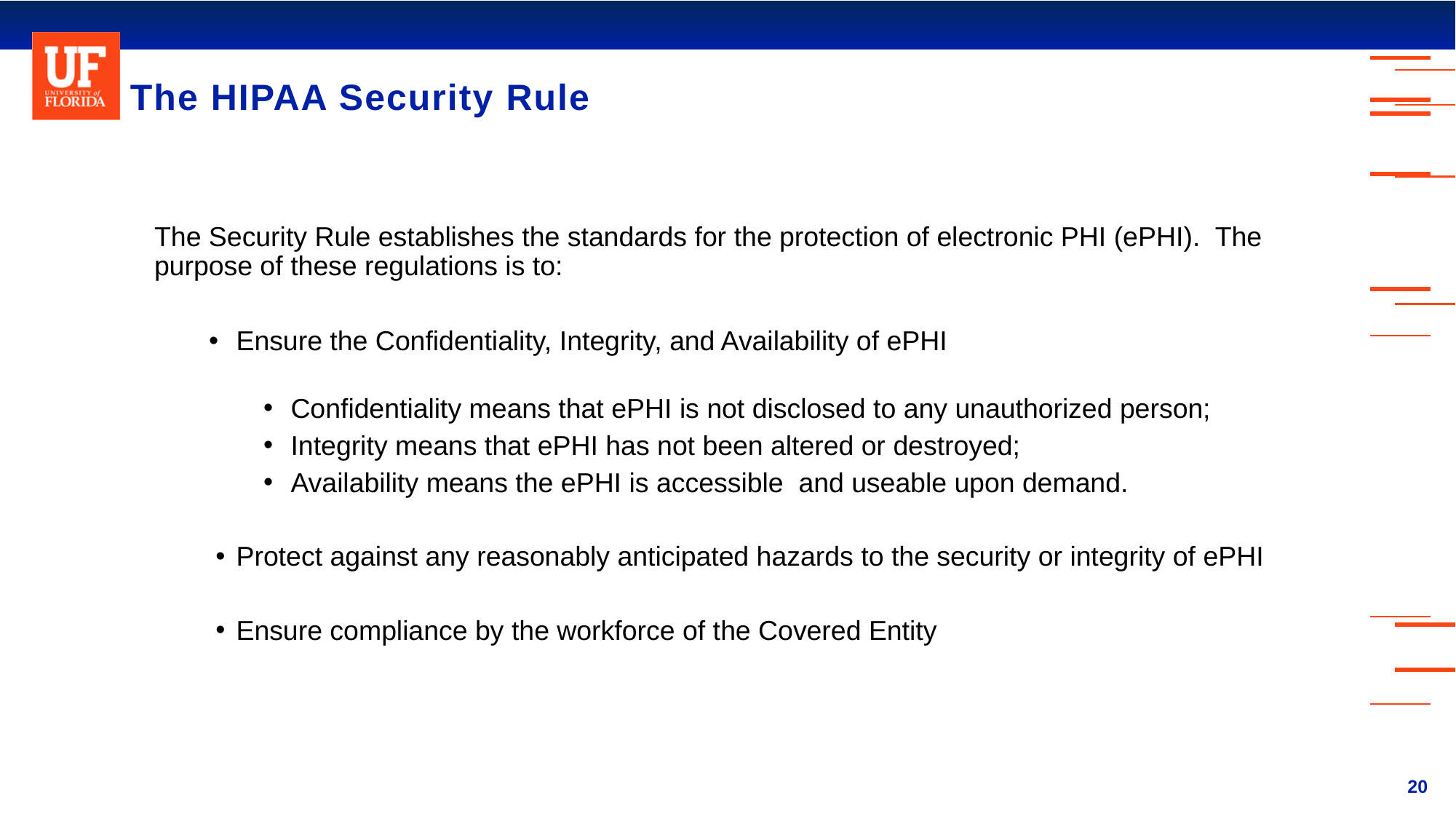

# The HIPAA Security Rule
The Security Rule establishes the standards for the protection of electronic PHI (ePHI).  The purpose of these regulations is to:

Ensure the Confidentiality, Integrity, and Availability of ePHI

Confidentiality means that ePHI is not disclosed to any unauthorized person;
Integrity means that ePHI has not been altered or destroyed;
Availability means the ePHI is accessible  and useable upon demand.

Protect against any reasonably anticipated hazards to the security or integrity of ePHI

Ensure compliance by the workforce of the Covered Entity